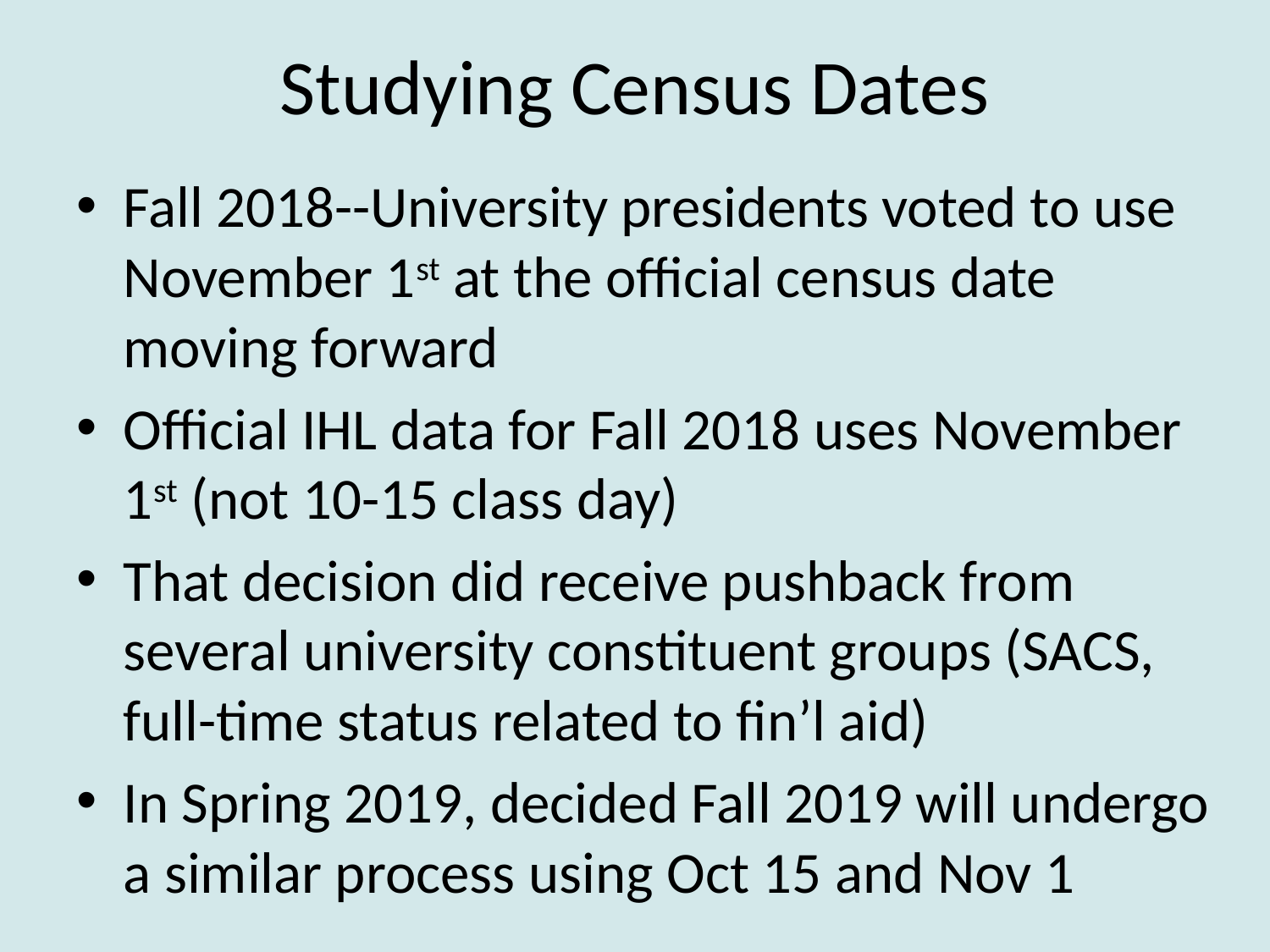

Studying Census Dates
Fall 2018--University presidents voted to use November 1st at the official census date moving forward
Official IHL data for Fall 2018 uses November 1st (not 10-15 class day)
That decision did receive pushback from several university constituent groups (SACS, full-time status related to fin’l aid)
In Spring 2019, decided Fall 2019 will undergo a similar process using Oct 15 and Nov 1